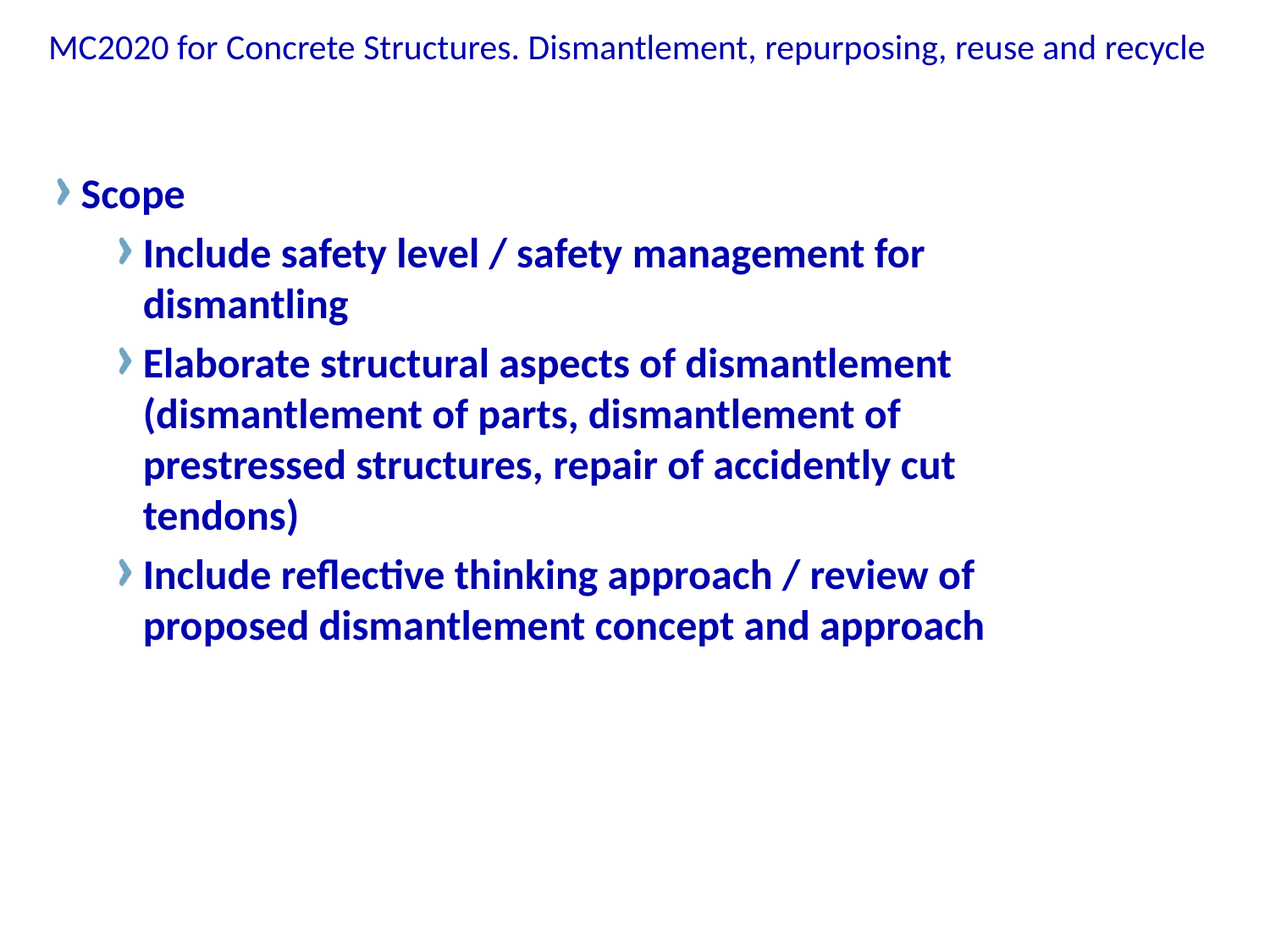

MC2020 for Concrete Structures. Dismantlement, repurposing, reuse and recycle

Scope
Include safety level / safety management for dismantling
Elaborate structural aspects of dismantlement (dismantlement of parts, dismantlement of prestressed structures, repair of accidently cut tendons)
Include reflective thinking approach / review of proposed dismantlement concept and approach